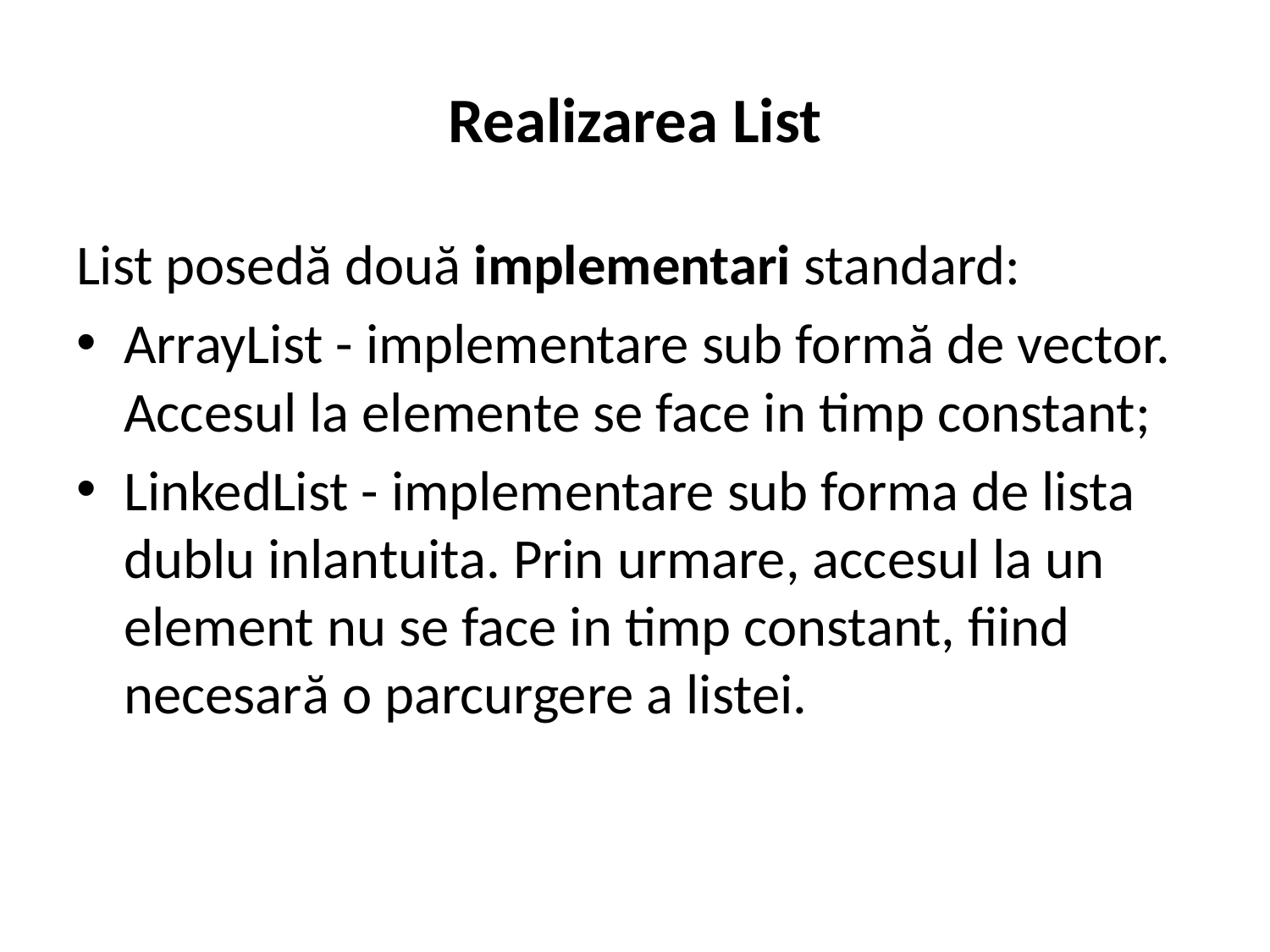

# Realizarea List
List posedă două implementari standard:
ArrayList - implementare sub formă de vector. Accesul la elemente se face in timp constant;
LinkedList - implementare sub forma de lista dublu inlantuita. Prin urmare, accesul la un element nu se face in timp constant, fiind necesară o parcurgere a listei.